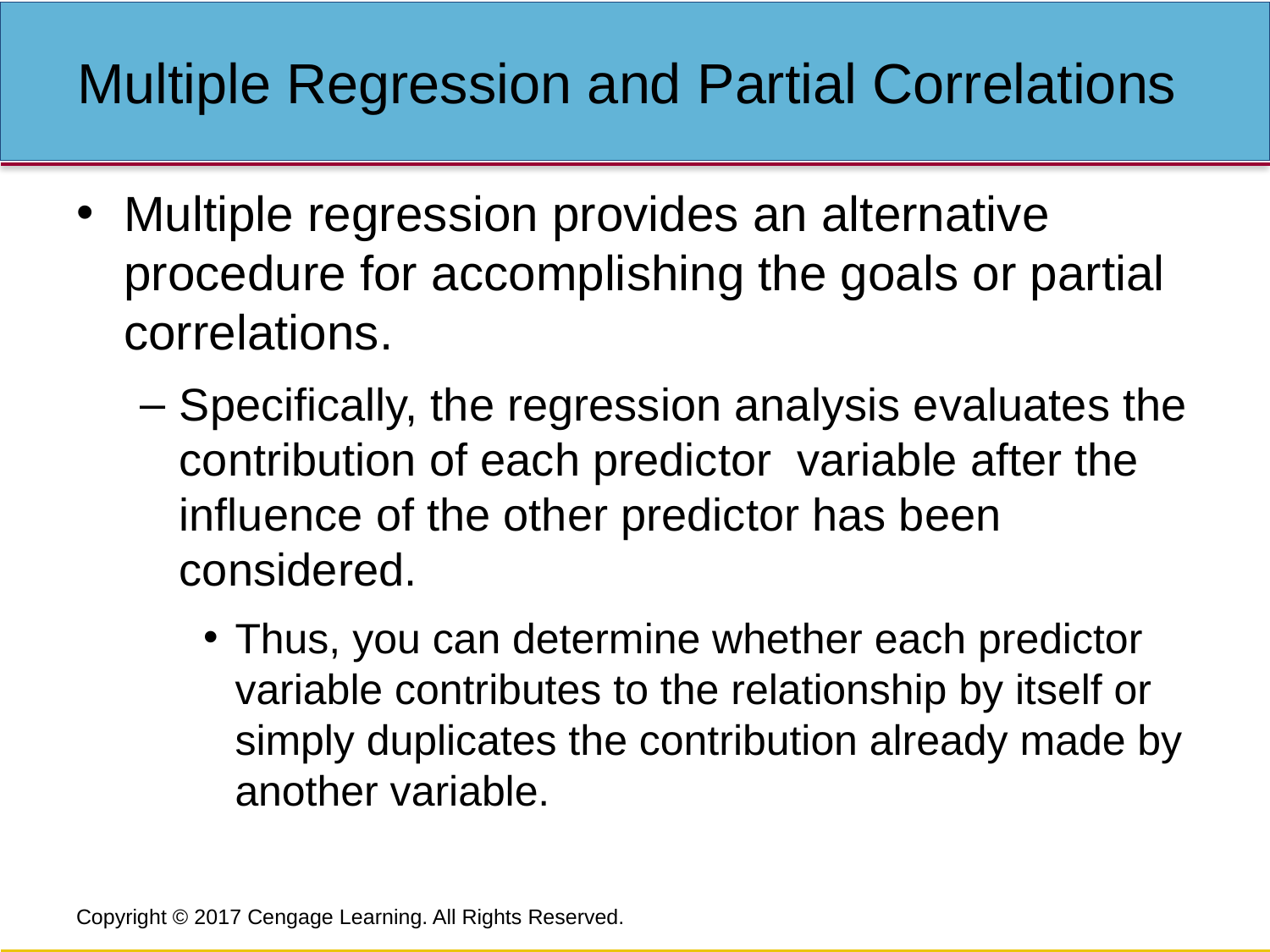

# Multiple Regression and Partial Correlations
Multiple regression provides an alternative procedure for accomplishing the goals or partial correlations.
Specifically, the regression analysis evaluates the contribution of each predictor  variable after the influence of the other predictor has been considered.
Thus, you can determine whether each predictor variable contributes to the relationship by itself or simply duplicates the contribution already made by another variable.
Copyright © 2017 Cengage Learning. All Rights Reserved.